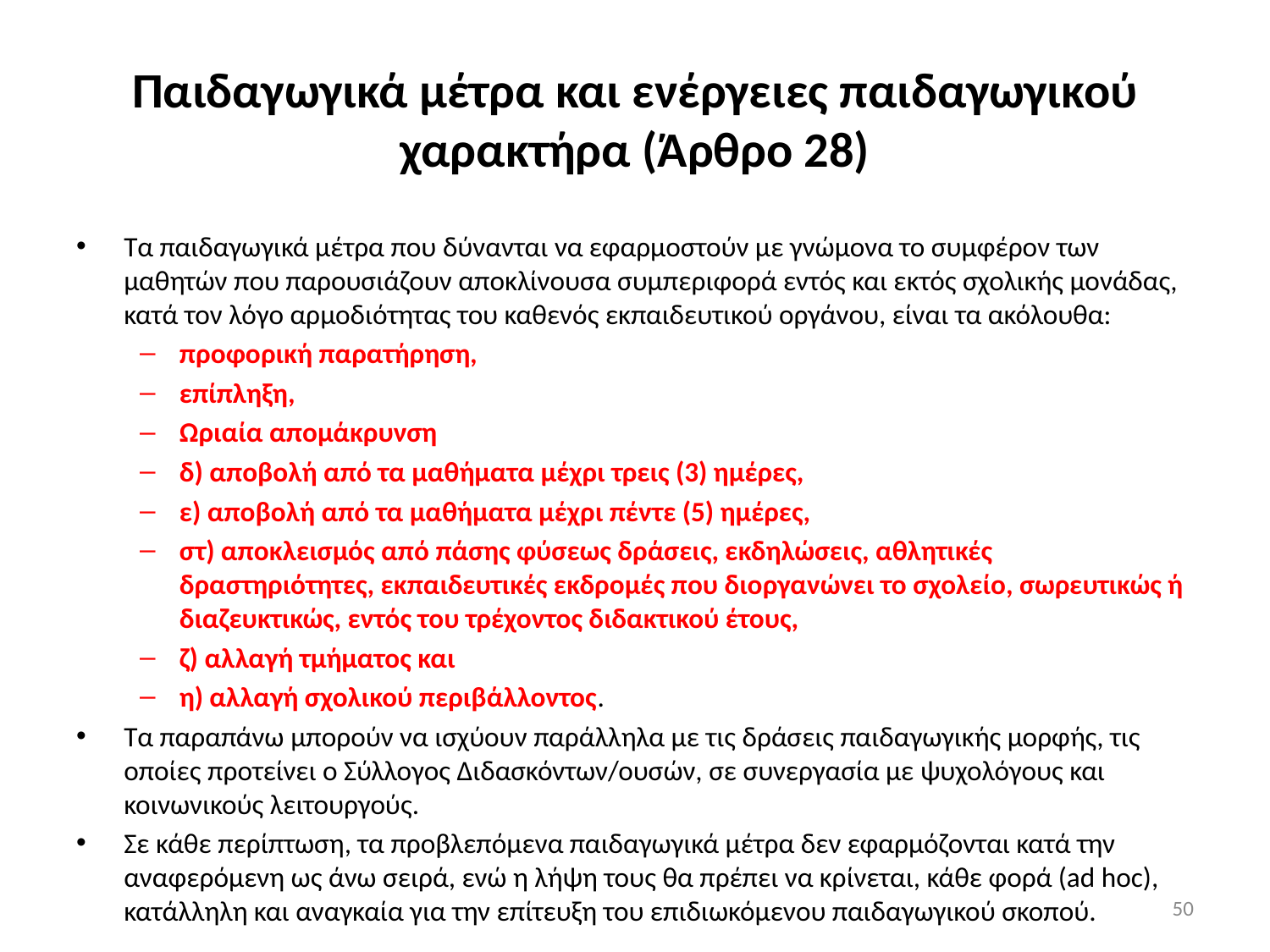

# Παιδαγωγικά μέτρα και ενέργειες παιδαγωγικού χαρακτήρα (Άρθρο 28)
Τα παιδαγωγικά μέτρα που δύνανται να εφαρμοστούν με γνώμονα το συμφέρον των μαθητών που παρουσιάζουν αποκλίνουσα συμπεριφορά εντός και εκτός σχολικής μονάδας, κατά τον λόγο αρμοδιότητας του καθενός εκπαιδευτικού οργάνου, είναι τα ακόλουθα:
προφορική παρατήρηση,
επίπληξη,
Ωριαία απομάκρυνση
δ) αποβολή από τα μαθήματα μέχρι τρεις (3) ημέρες,
ε) αποβολή από τα μαθήματα μέχρι πέντε (5) ημέρες,
στ) αποκλεισμός από πάσης φύσεως δράσεις, εκδηλώσεις, αθλητικές δραστηριότητες, εκπαιδευτικές εκδρομές που διοργανώνει το σχολείο, σωρευτικώς ή διαζευκτικώς, εντός του τρέχοντος διδακτικού έτους,
ζ) αλλαγή τμήματος και
η) αλλαγή σχολικού περιβάλλοντος.
Τα παραπάνω μπορούν να ισχύουν παράλληλα με τις δράσεις παιδαγωγικής μορφής, τις οποίες προτείνει ο Σύλλογος Διδασκόντων/ουσών, σε συνεργασία με ψυχολόγους και κοινωνικούς λειτουργούς.
Σε κάθε περίπτωση, τα προβλεπόμενα παιδαγωγικά μέτρα δεν εφαρμόζονται κατά την αναφερόμενη ως άνω σειρά, ενώ η λήψη τους θα πρέπει να κρίνεται, κάθε φορά (ad hoc), κατάλληλη και αναγκαία για την επίτευξη του επιδιωκόμενου παιδαγωγικού σκοπού.
50